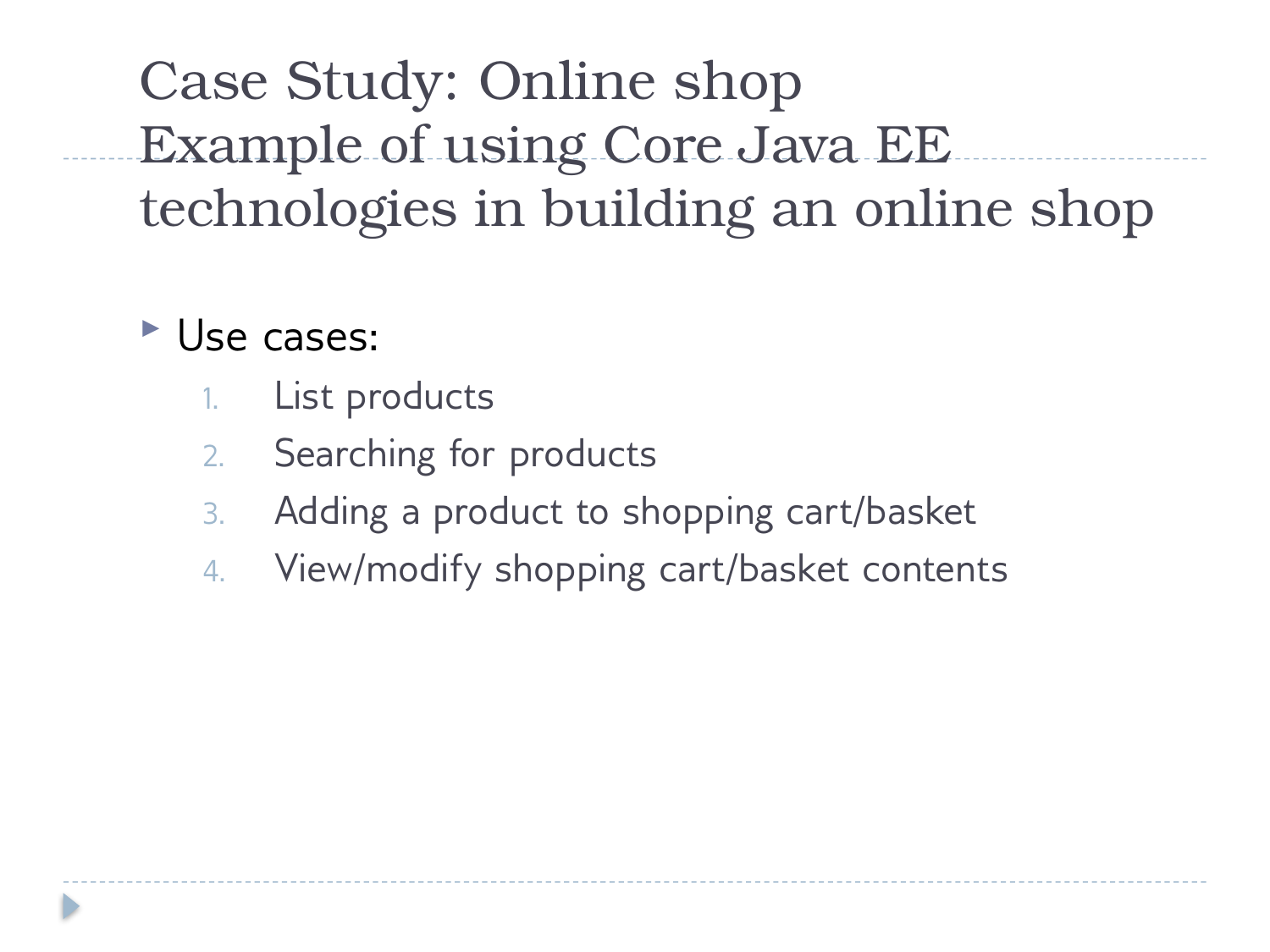

# Case Study: Online shop Example of using Core Java EE technologies in building an online shop

Use cases:
List products
Searching for products
Adding a product to shopping cart/basket
View/modify shopping cart/basket contents